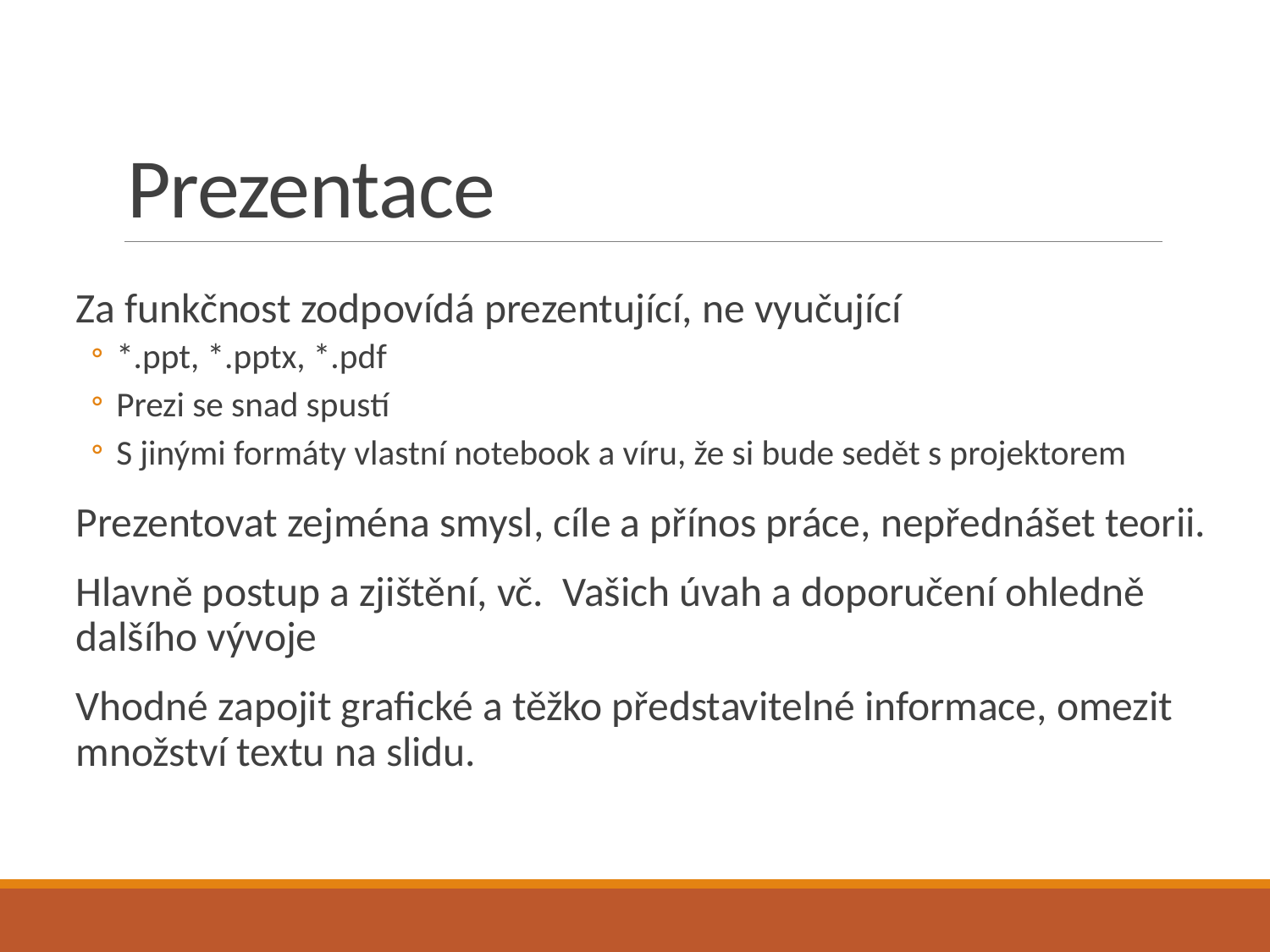

# Prezentace

Za funkčnost zodpovídá prezentující, ne vyučující
*.ppt, *.pptx, *.pdf
Prezi se snad spustí
S jinými formáty vlastní notebook a víru, že si bude sedět s projektorem
Prezentovat zejména smysl, cíle a přínos práce, nepřednášet teorii.
Hlavně postup a zjištění, vč.  Vašich úvah a doporučení ohledně dalšího vývoje
Vhodné zapojit grafické a těžko představitelné informace, omezit množství textu na slidu.